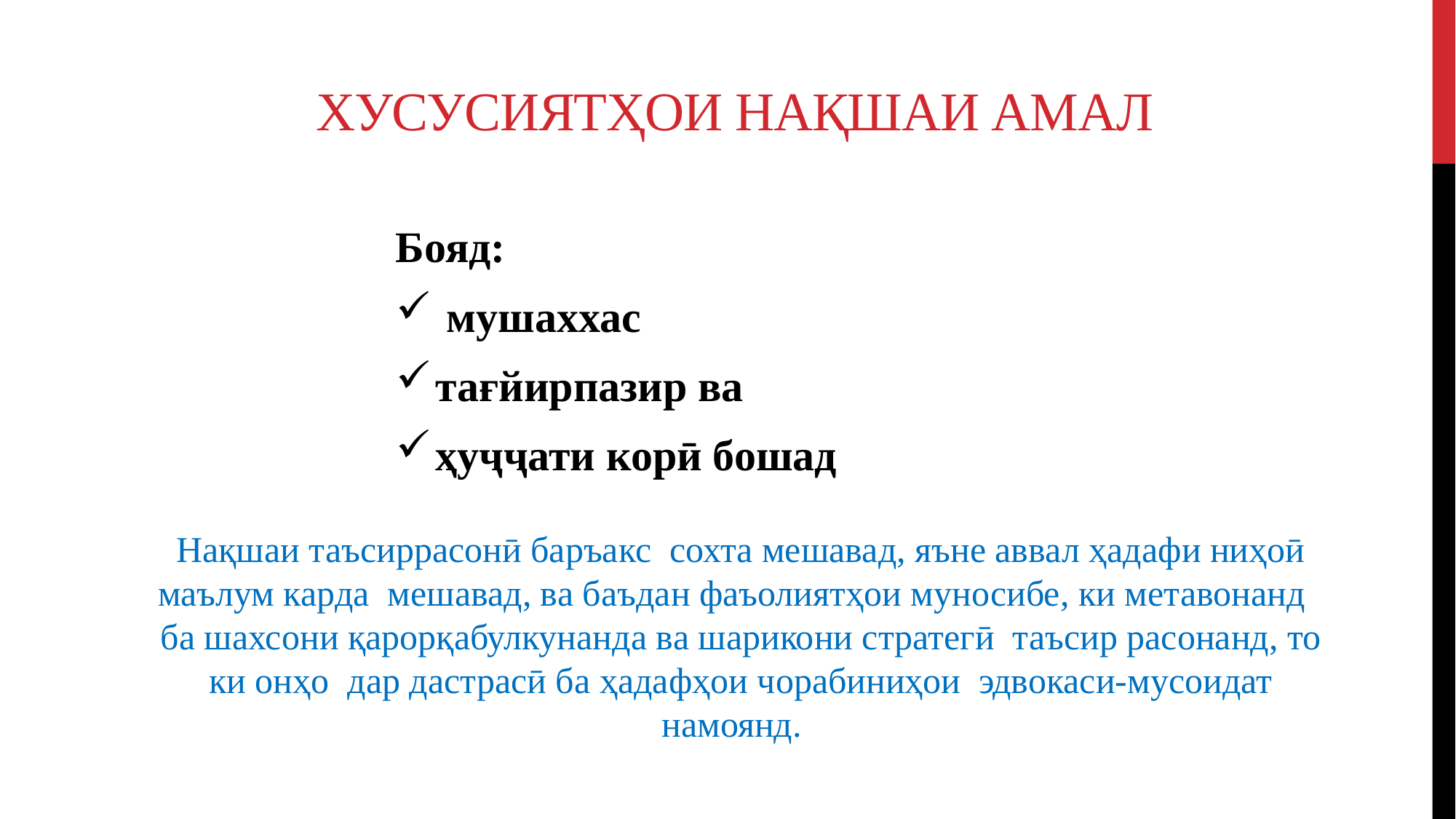

# ХУСУСИЯТҲОИ нақшаи амал
Бояд:
 мушаххас
тағйирпазир ва
ҳуҷҷати корӣ бошад
Нақшаи таъсиррасонӣ баръакс  сохта мешавад, яъне аввал ҳадафи ниҳоӣ маълум карда  мешавад, ва баъдан фаъолиятҳои муносибе, ки метавонанд   ба шахсони қарорқабулкунанда ва шарикони стратегӣ  таъсир расонанд, то ки онҳо  дар дастрасӣ ба ҳадафҳои чорабиниҳои  эдвокаси-мусоидат намоянд.